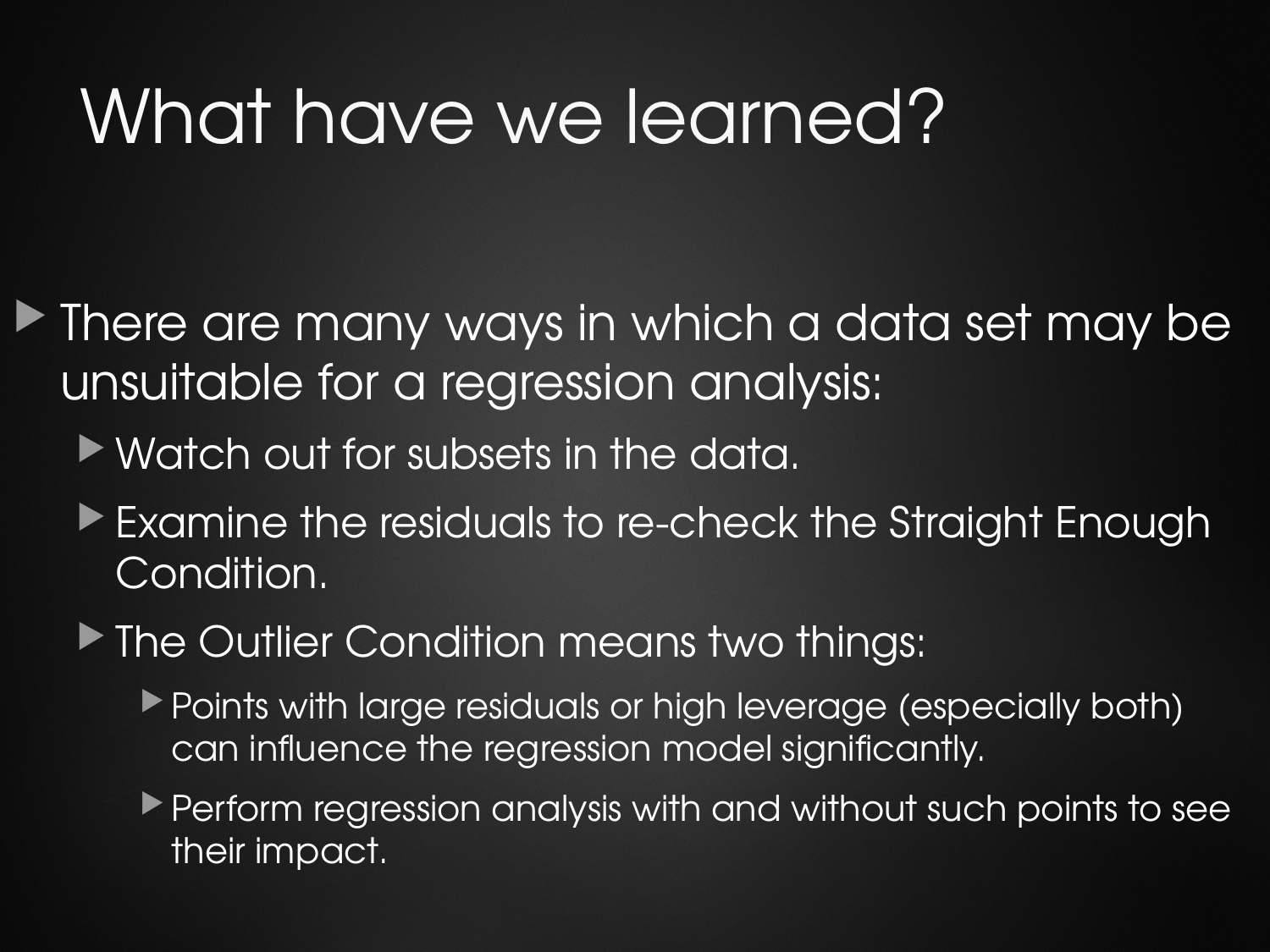

# What have we learned?
There are many ways in which a data set may be unsuitable for a regression analysis:
Watch out for subsets in the data.
Examine the residuals to re-check the Straight Enough Condition.
The Outlier Condition means two things:
Points with large residuals or high leverage (especially both) can influence the regression model significantly.
Perform regression analysis with and without such points to see their impact.